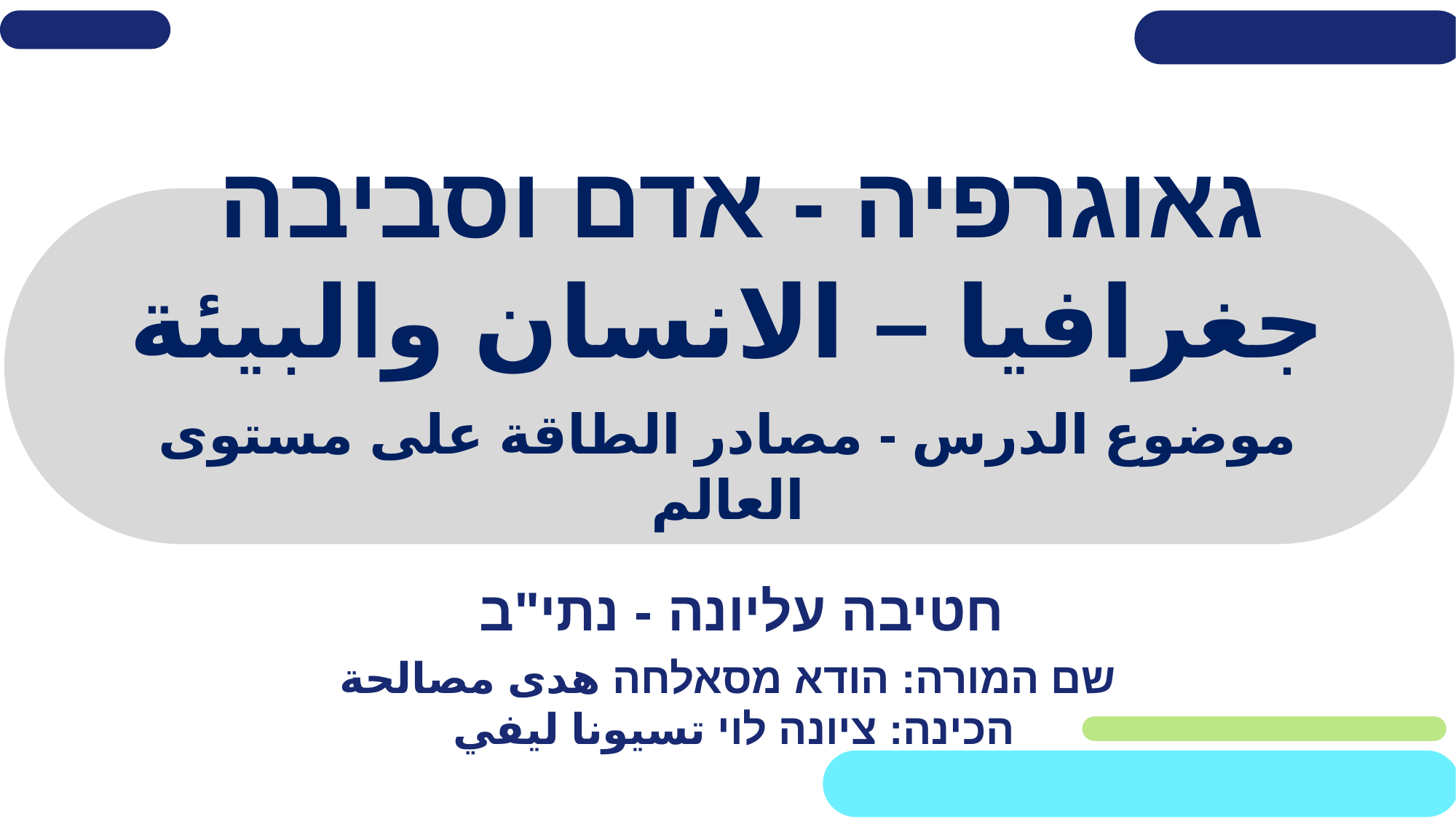

# גאוגרפיה - אדם וסביבה جغرافيا – الانسان والبيئة

موضوع الدرس - مصادر الطاقة على مستوى العالم
חטיבה עליונה - נתי"ב
שם המורה: הודא מסאלחה هدى مصالحة
הכינה: ציונה לוי تسيونا ليفي